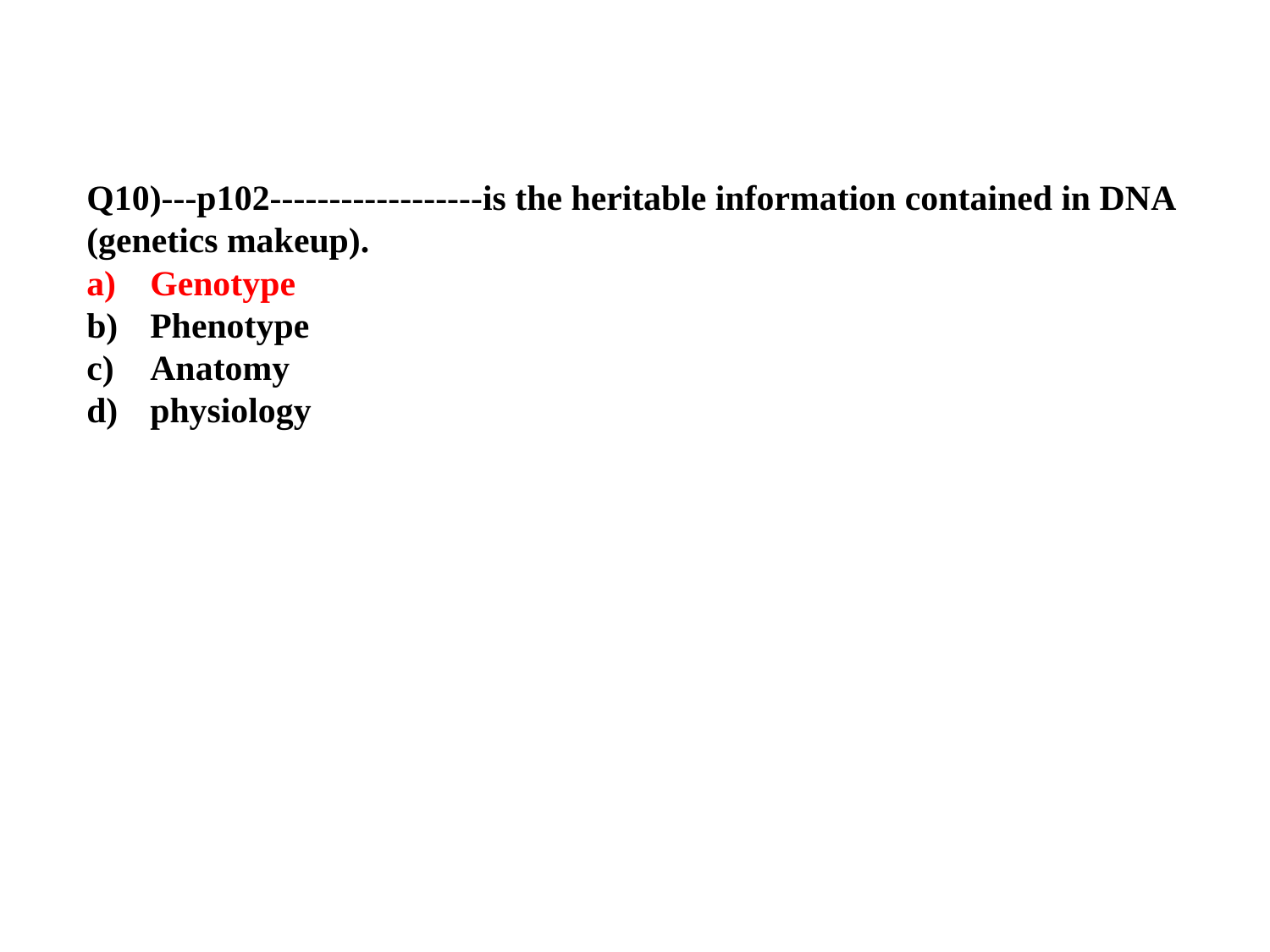

Q10)---p102------------------is the heritable information contained in DNA (genetics makeup).
Genotype
Phenotype
Anatomy
physiology